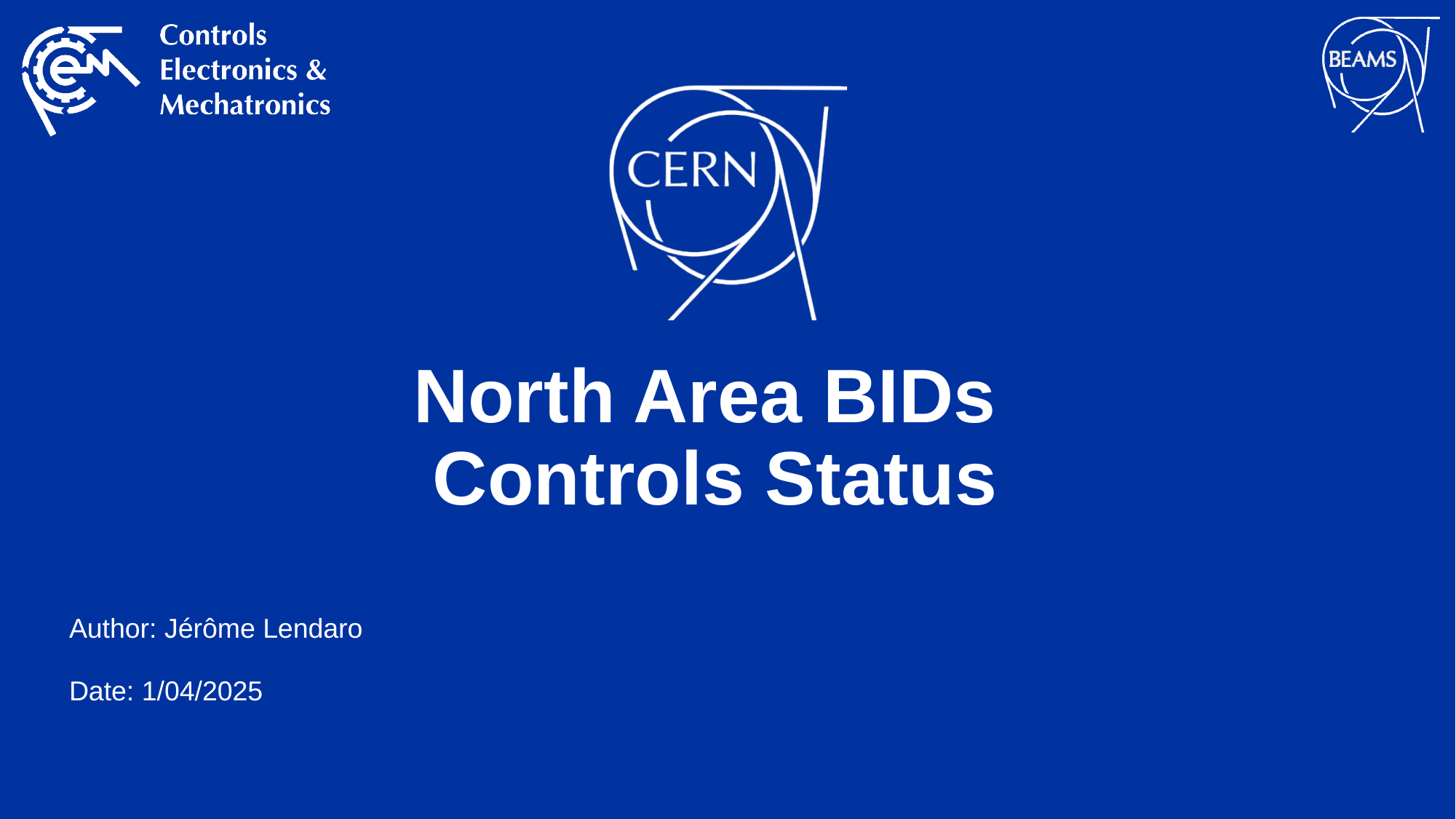

# North Area BIDs Controls Status
Author: Jérôme Lendaro
Date: 1/04/2025